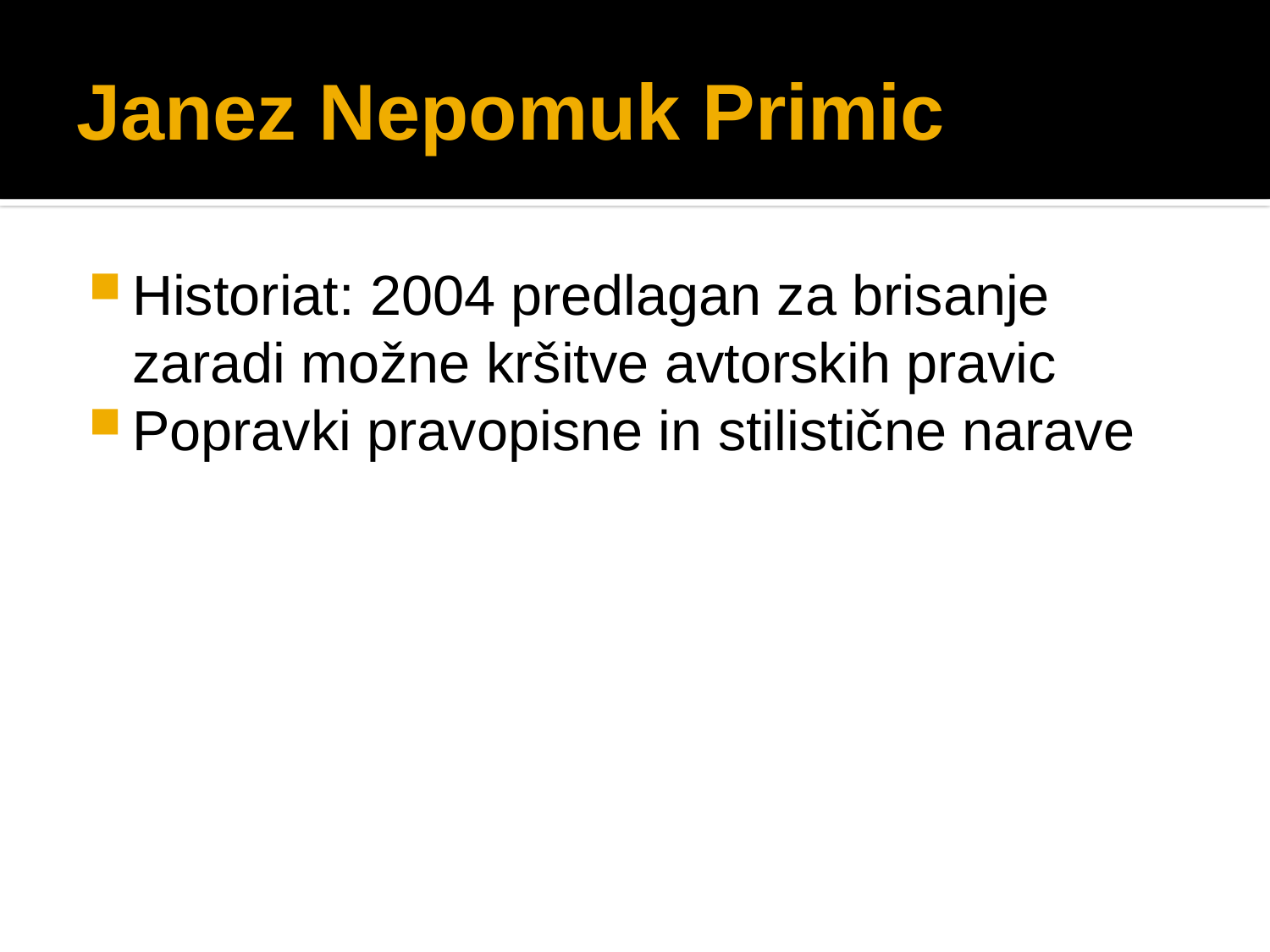

# Janez Nepomuk Primic
Historiat: 2004 predlagan za brisanje zaradi možne kršitve avtorskih pravic
Popravki pravopisne in stilistične narave